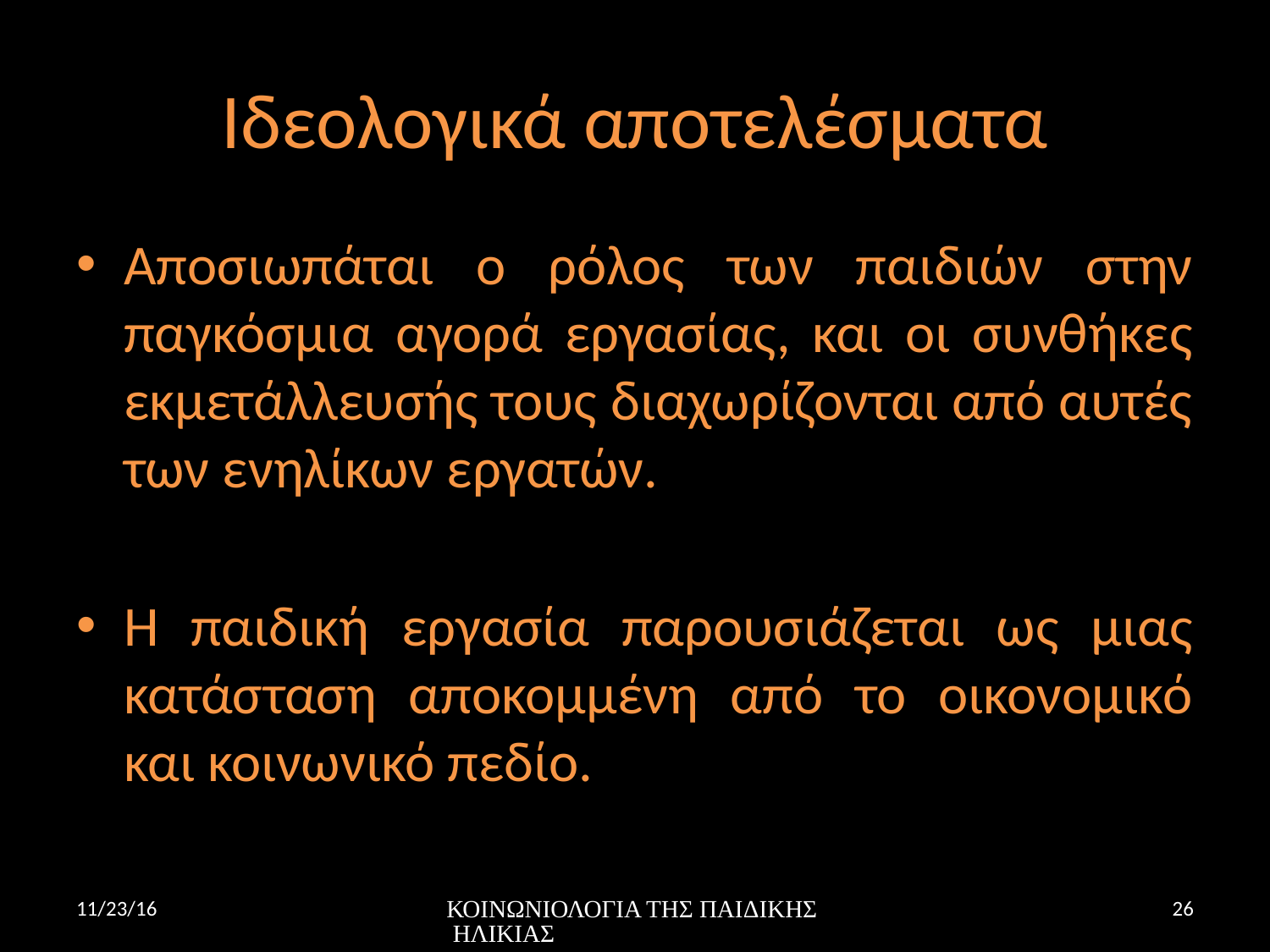

# Ιδεολογικά αποτελέσματα
Αποσιωπάται ο ρόλος των παιδιών στην παγκόσμια αγορά εργασίας, και οι συνθήκες εκμετάλλευσής τους διαχωρίζονται από αυτές των ενηλίκων εργατών.

Η παιδική εργασία παρουσιάζεται ως μιας κατάσταση αποκομμένη από το οικονομικό και κοινωνικό πεδίο.
11/23/16
ΚΟΙΝΩΝΙΟΛΟΓΙΑ ΤΗΣ ΠΑΙΔΙΚΗΣ ΗΛΙΚΙΑΣ
26